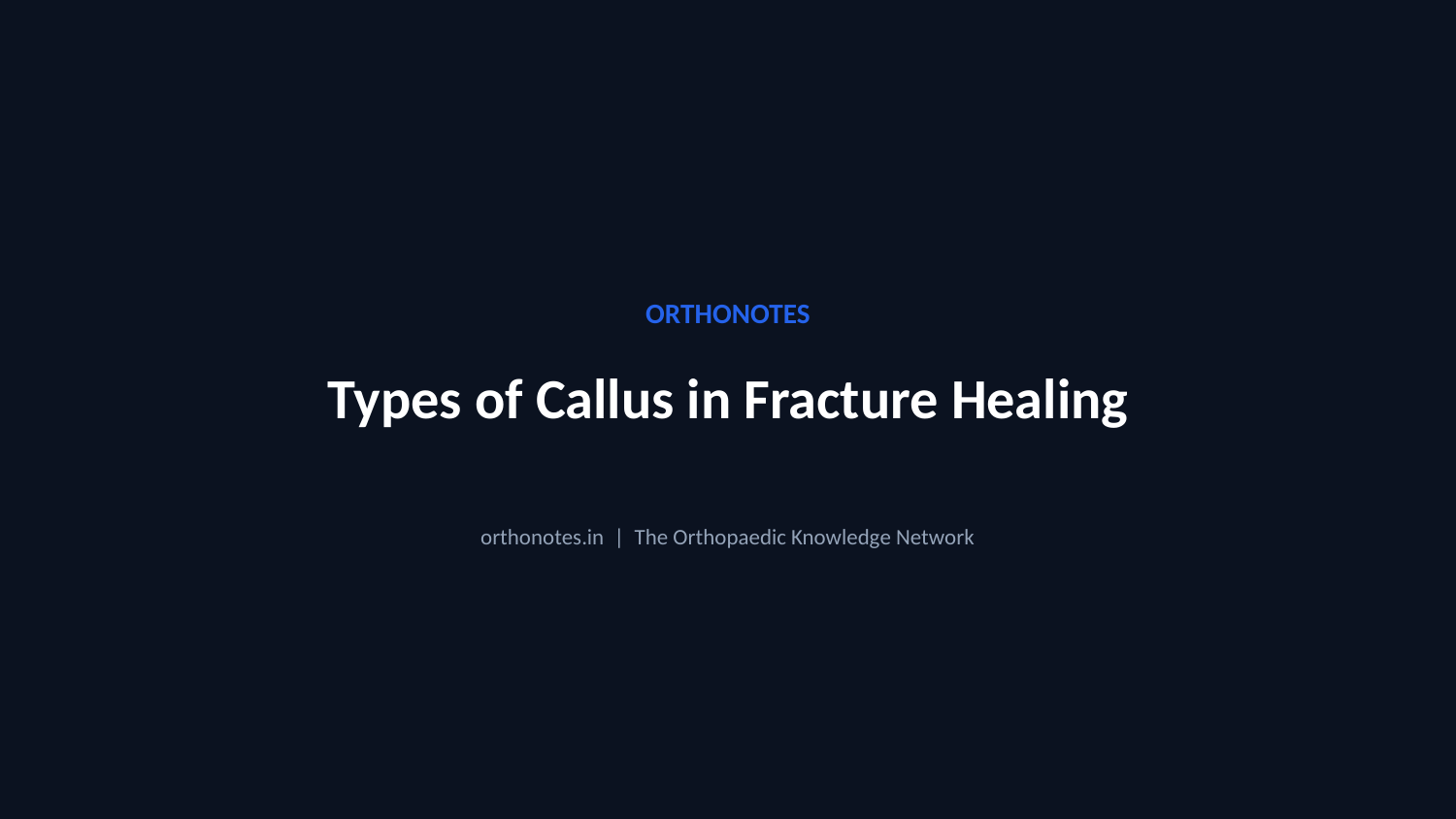

ORTHONOTES
Types of Callus in Fracture Healing
orthonotes.in  |  The Orthopaedic Knowledge Network